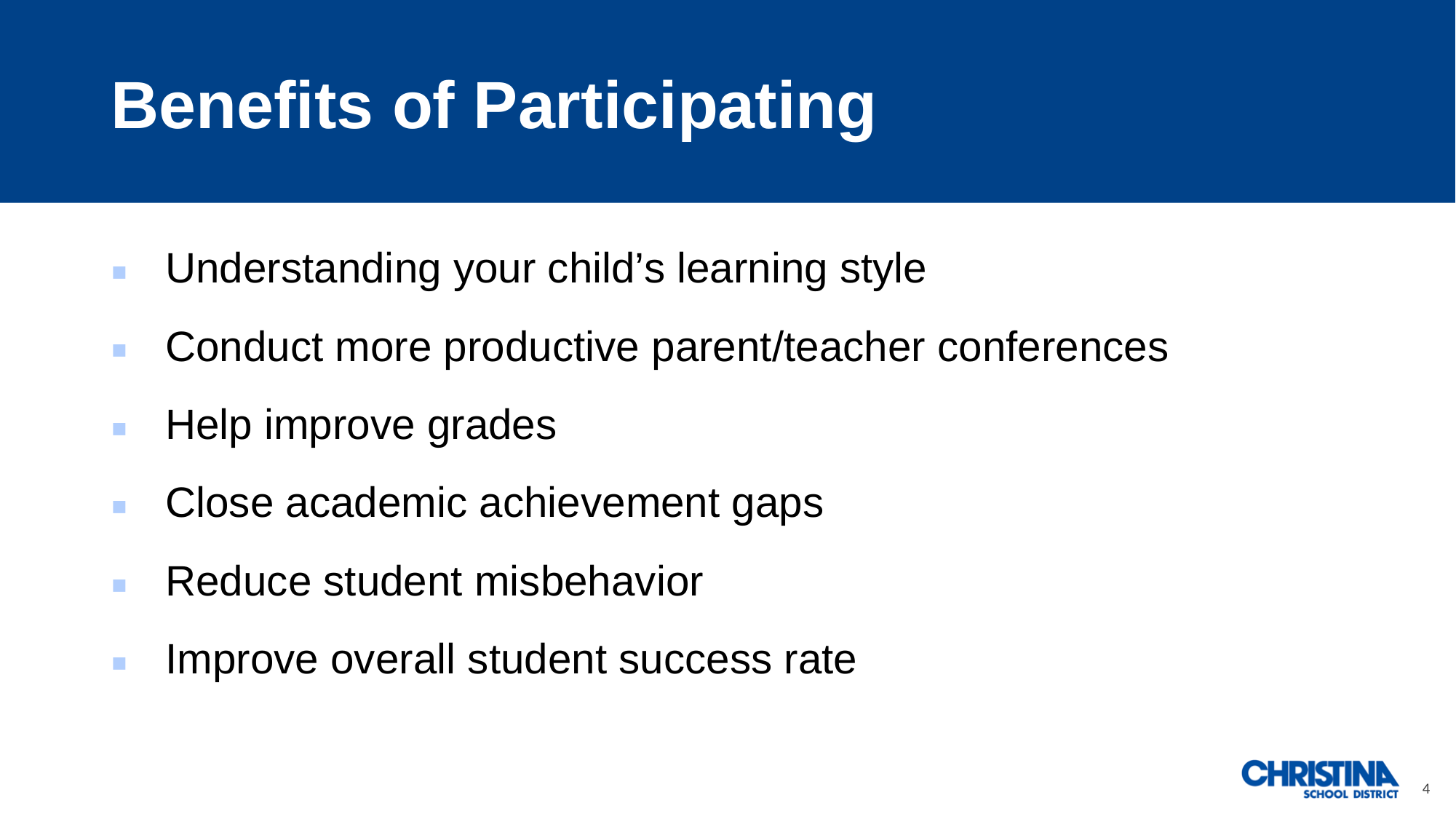

# Benefits of Participating
Understanding your child’s learning style
Conduct more productive parent/teacher conferences
Help improve grades
Close academic achievement gaps
Reduce student misbehavior
Improve overall student success rate

4